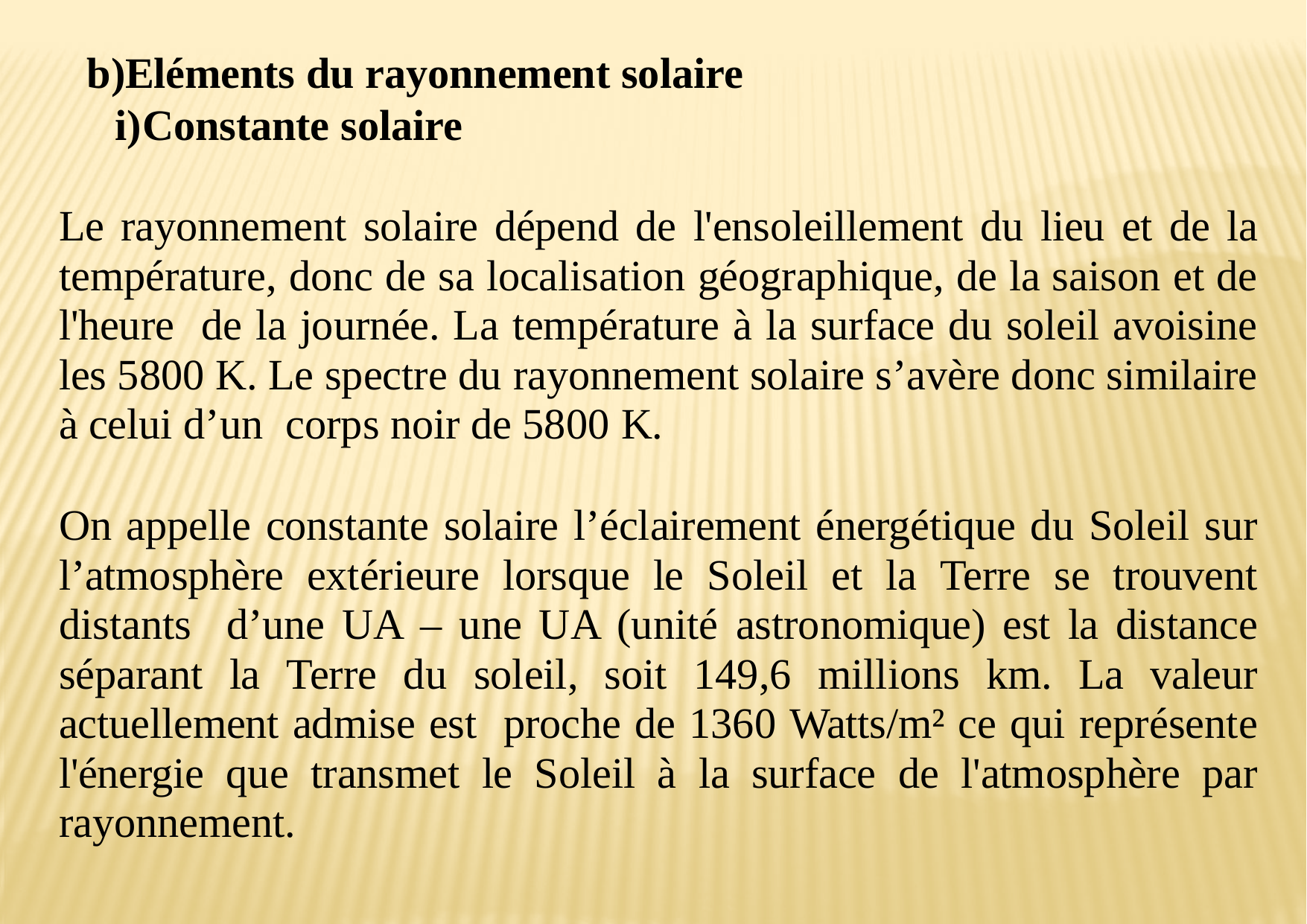

Eléments du rayonnement solaire
Constante solaire

Le rayonnement solaire dépend de l'ensoleillement du lieu et de la température, donc de sa localisation géographique, de la saison et de l'heure  de la journée. La température à la surface du soleil avoisine les 5800 K. Le spectre du rayonnement solaire s’avère donc similaire à celui d’un  corps noir de 5800 K.

On appelle constante solaire l’éclairement énergétique du Soleil sur l’atmosphère extérieure lorsque le Soleil et la Terre se trouvent distants  d’une UA – une UA (unité astronomique) est la distance séparant la Terre du soleil, soit 149,6 millions km. La valeur actuellement admise est  proche de 1360 Watts/m² ce qui représente l'énergie que transmet le Soleil à la surface de l'atmosphère par rayonnement.